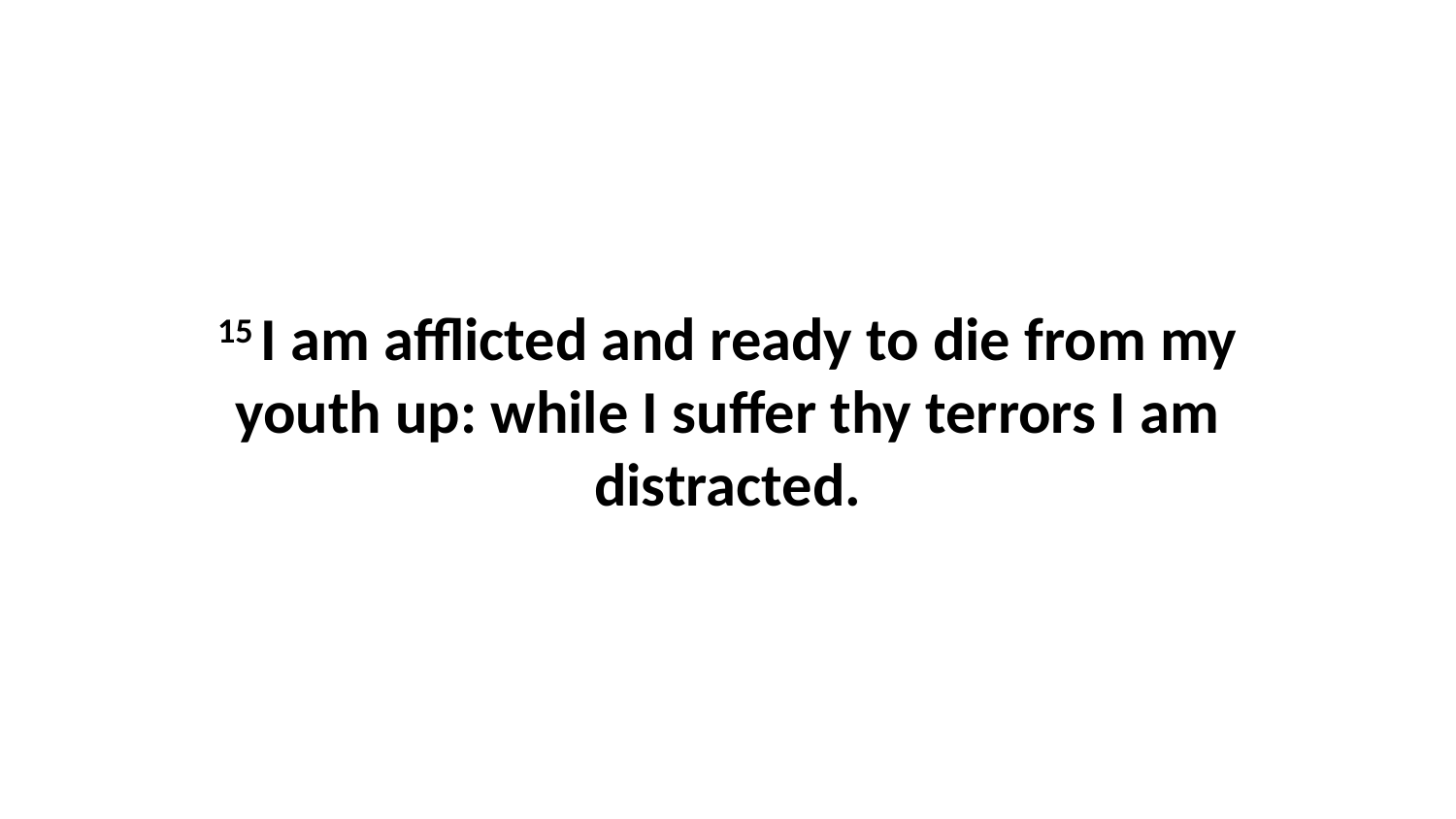

15 I am afflicted and ready to die from my youth up: while I suffer thy terrors I am distracted.